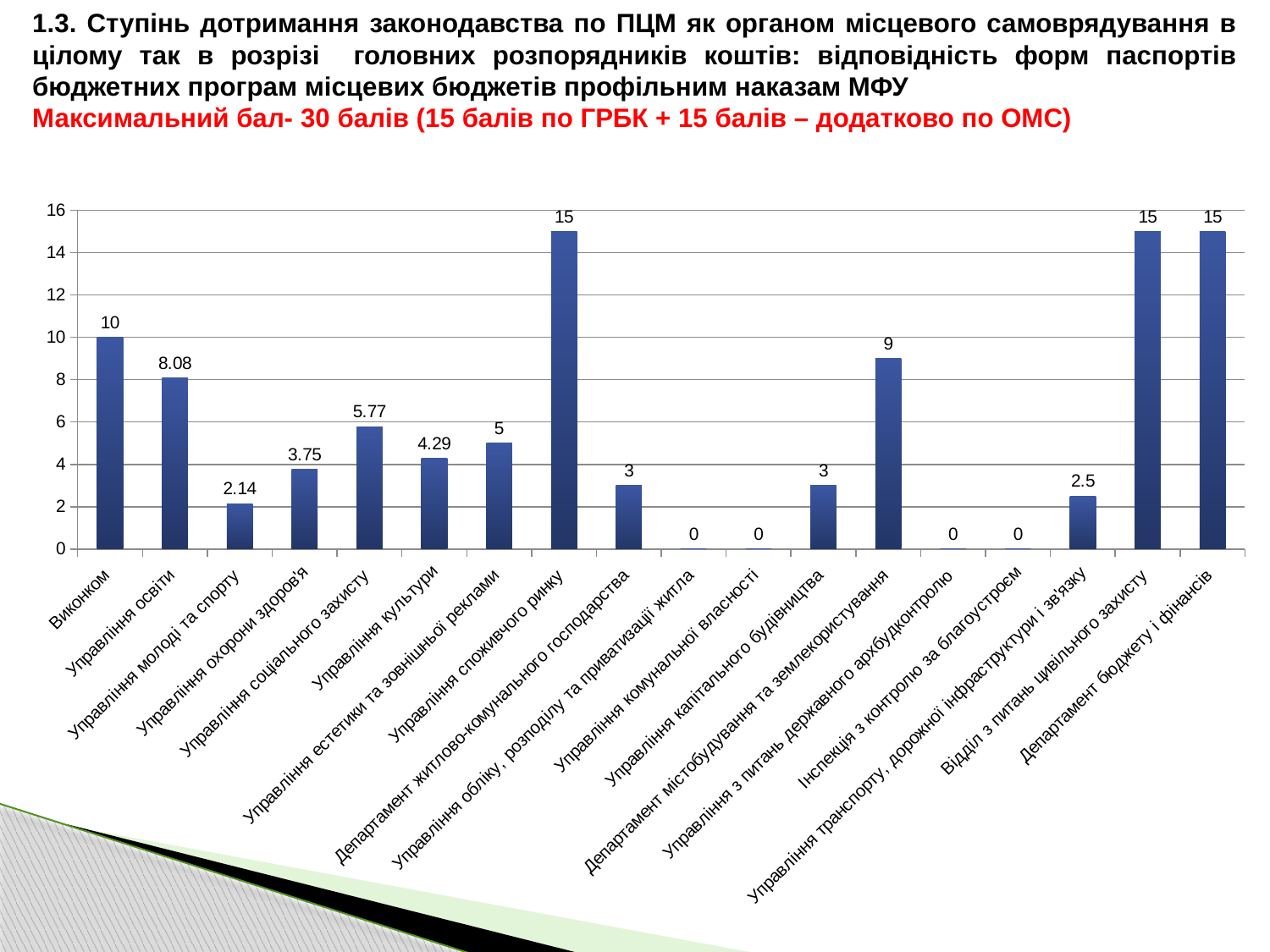

1.3. Ступінь дотримання законодавства по ПЦМ як органом місцевого самоврядування в цілому так в розрізі  головних розпорядників коштів: відповідність форм паспортів бюджетних програм місцевих бюджетів профільним наказам МФУ
Максимальний бал- 30 балів (15 балів по ГРБК + 15 балів – додатково по ОМС)

### Chart

| Category |  |
|---|---|
| Виконком  | 10.0 |
| Управління освіти  | 8.08 |
| Управління молоді та спорту  | 2.14 |
| Управління охорони здоров'я | 3.75 |
| Управління соціального захисту  | 5.770000000000001 |
| Управління культури | 4.29 |
| Управління естетики та зовнішньої реклами  | 5.0 |
| Управління споживчого ринку  | 15.0 |
| Департамент житлово-комунального господарства  | 3.0 |
| Управління обліку, розподілу та приватизації житла  | 0.0 |
| Управління комунальної власності  | 0.0 |
| Управління капітального будівництва  | 3.0 |
| Департамент містобудування та землекористування  | 9.0 |
| Управління з питань державного архбудконтролю  | 0.0 |
| Інспекція з контролю за благоустроєм | 0.0 |
| Управління транспорту, дорожної інфраструктури і зв'язку | 2.5 |
| Відділ з питань цивільного захисту  | 15.0 |
| Департамент бюджету і фінансів  | 15.0 |